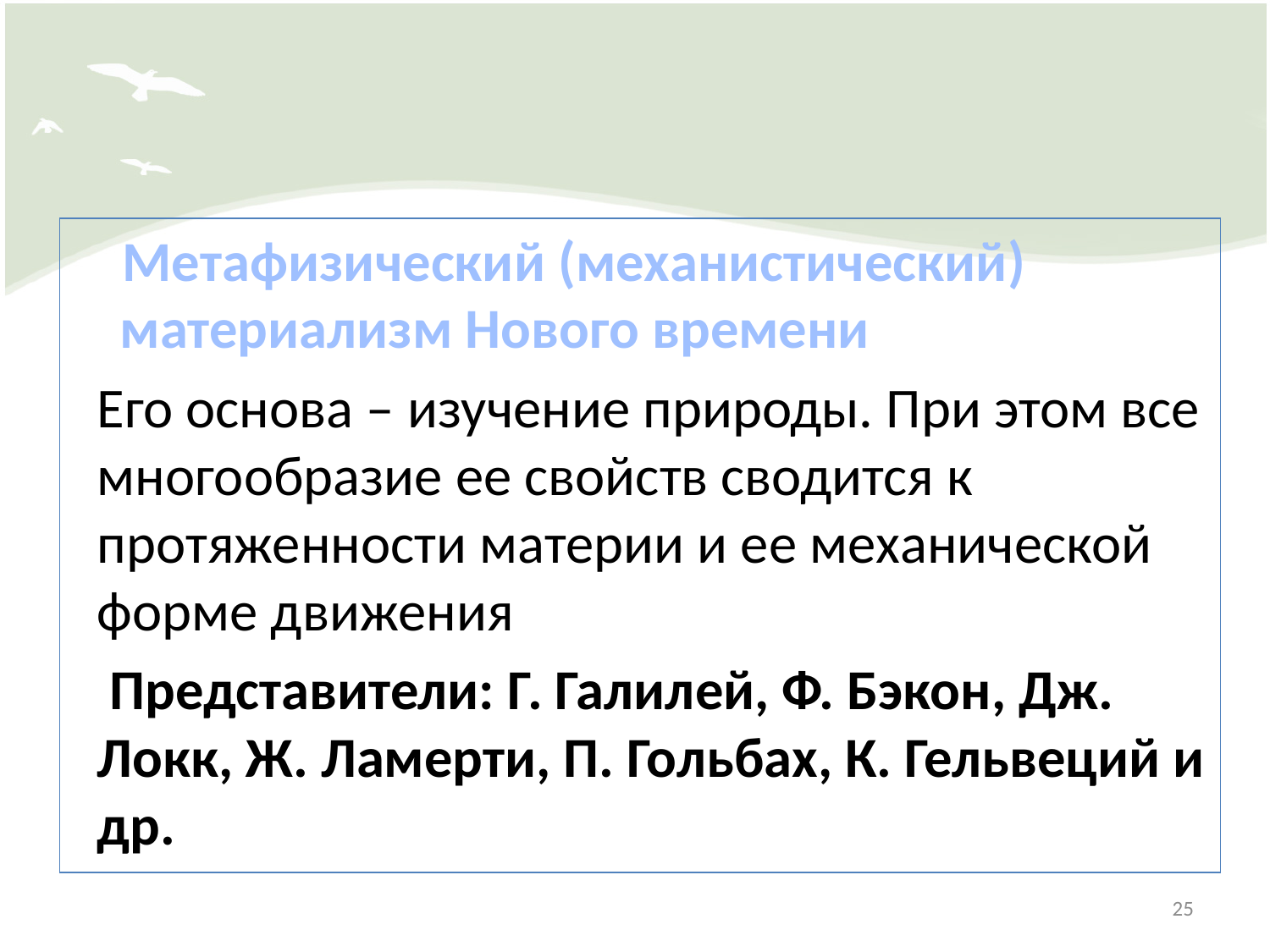

Метафизический (механистический) материализм Нового времени
Его основа – изучение природы. При этом все многообразие ее свойств сводится к протяженности материи и ее механической форме движения
 Представители: Г. Галилей, Ф. Бэкон, Дж. Локк, Ж. Ламерти, П. Гольбах, К. Гельвеций и др.
25